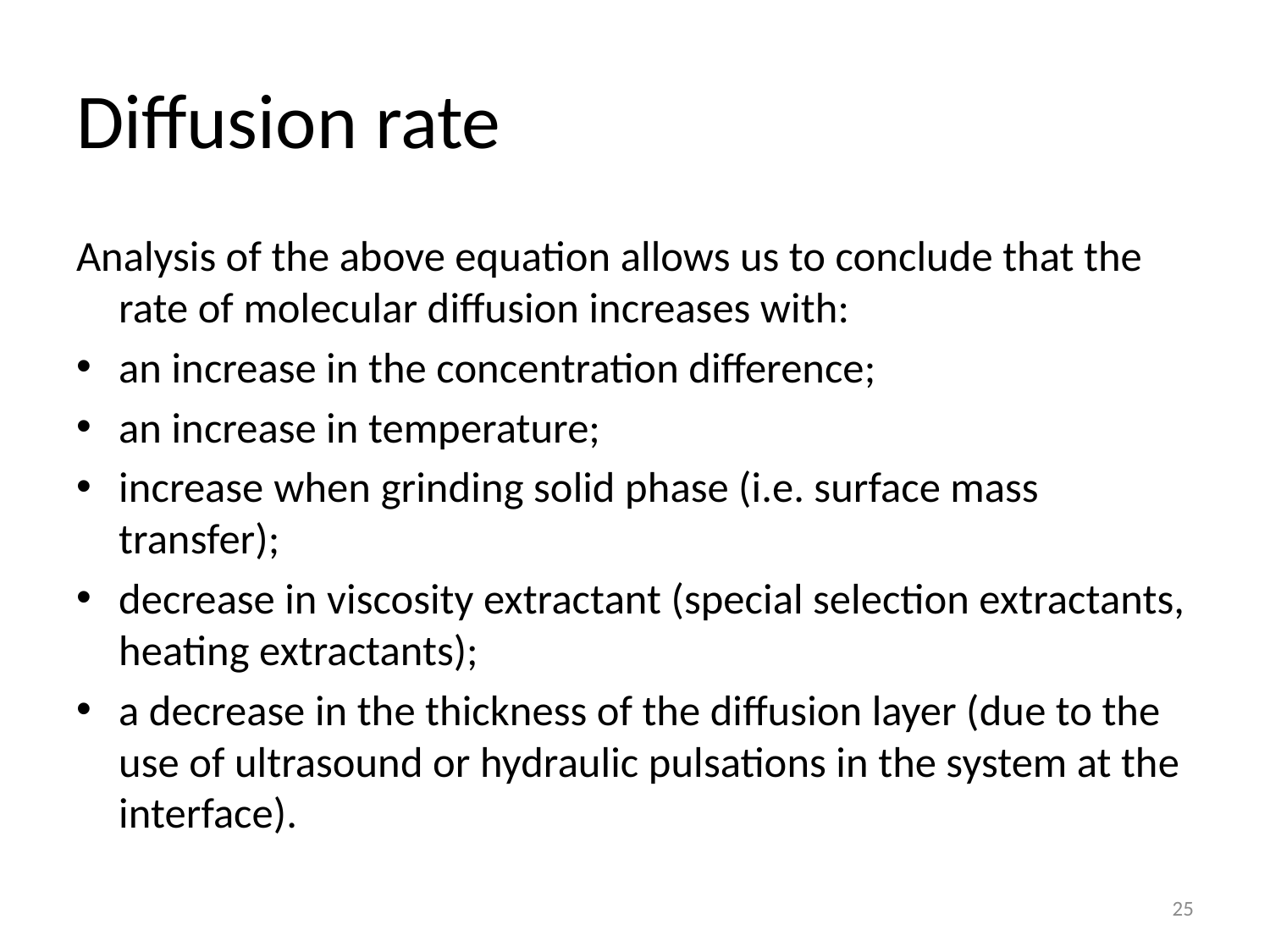

# Diffusion rate
Analysis of the above equation allows us to conclude that the rate of molecular diffusion increases with:
an increase in the concentration difference;
an increase in temperature;
increase when grinding solid phase (i.e. surface mass transfer);
decrease in viscosity extractant (special selection extractants, heating extractants);
a decrease in the thickness of the diffusion layer (due to the use of ultrasound or hydraulic pulsations in the system at the interface).

25